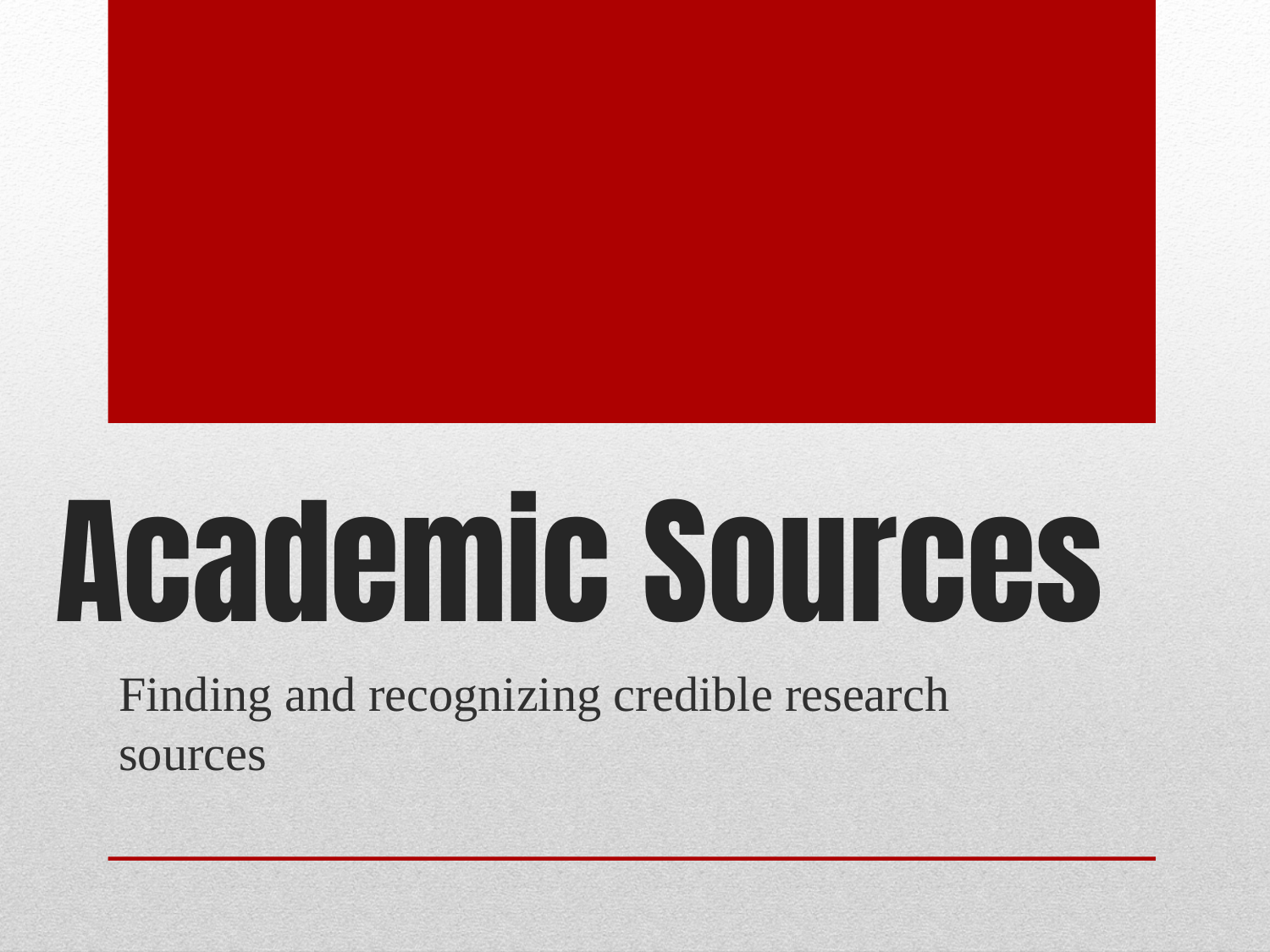

# Academic Sources
Finding and recognizing credible research sources